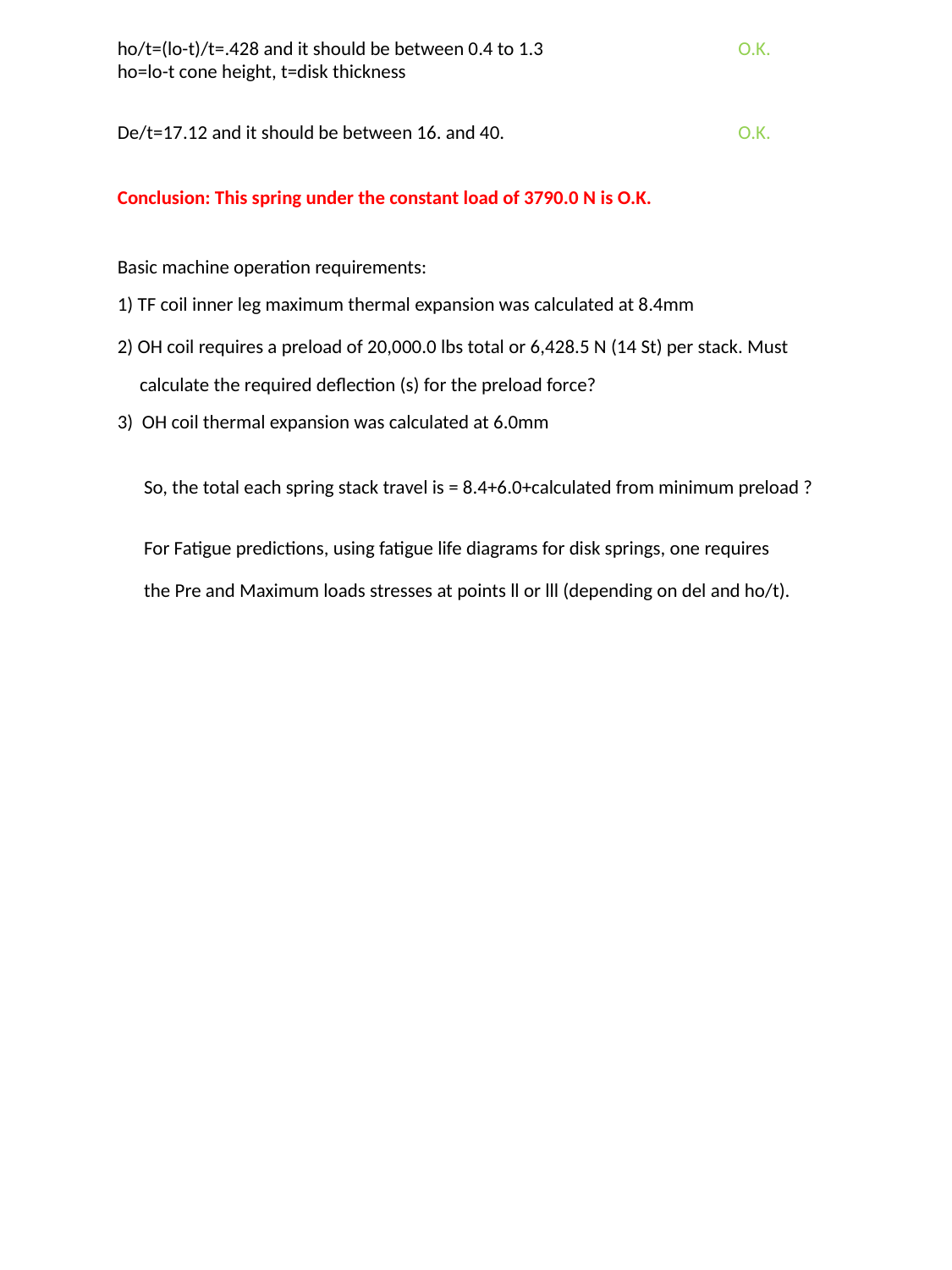

|  |  |  |  |
| --- | --- | --- | --- |
|  | ho/t=(lo-t)/t=.428 and it should be between 0.4 to 1.3 | O.K. |  |
|  | ho=lo-t cone height, t=disk thickness |  |  |
|  |  |  |  |
|  | De/t=17.12 and it should be between 16. and 40. | O.K. |  |
|  |  |  |  |
|  | Conclusion: This spring under the constant load of 3790.0 N is O.K. |  |  |
|  |  |  |  |
|  |  |  |  |
|  | Basic machine operation requirements: |  |  |
|  | 1) TF coil inner leg maximum thermal expansion was calculated at 8.4mm |  |  |
|  | 2) OH coil requires a preload of 20,000.0 lbs total or 6,428.5 N (14 St) per stack. Must |  |  |
|  | calculate the required deflection (s) for the preload force? |  |  |
|  | 3) OH coil thermal expansion was calculated at 6.0mm |  |  |
|  |  |  |  |
|  | So, the total each spring stack travel is = 8.4+6.0+calculated from minimum preload ? |  |  |
|  |  |  |  |
|  | For Fatigue predictions, using fatigue life diagrams for disk springs, one requires |  |  |
|  | the Pre and Maximum loads stresses at points ll or lll (depending on del and ho/t). |  |  |
|  |  |  |  |
|  |  |  |  |
|  |  |  |  |
|  |  |  |  |
|  |  |  |  |
|  |  |  |  |
|  |  |  |  |
|  |  |  |  |
|  |  |  |  |
|  |  |  |  |
|  |  |  |  |
|  |  |  |  |
|  |  |  |  |
|  |  |  |  |
|  |  |  |  |
|  |  |  |  |
|  |  |  |  |
|  |  |  |  |
|  |  |  |  |
|  |  |  |  |
|  |  |  |  |
|  |  |  |  |
|  |  |  |  |
|  |  |  |  |
|  |  |  |  |
|  |  |  |  |
|  |  |  |  |
|  |  |  |  |